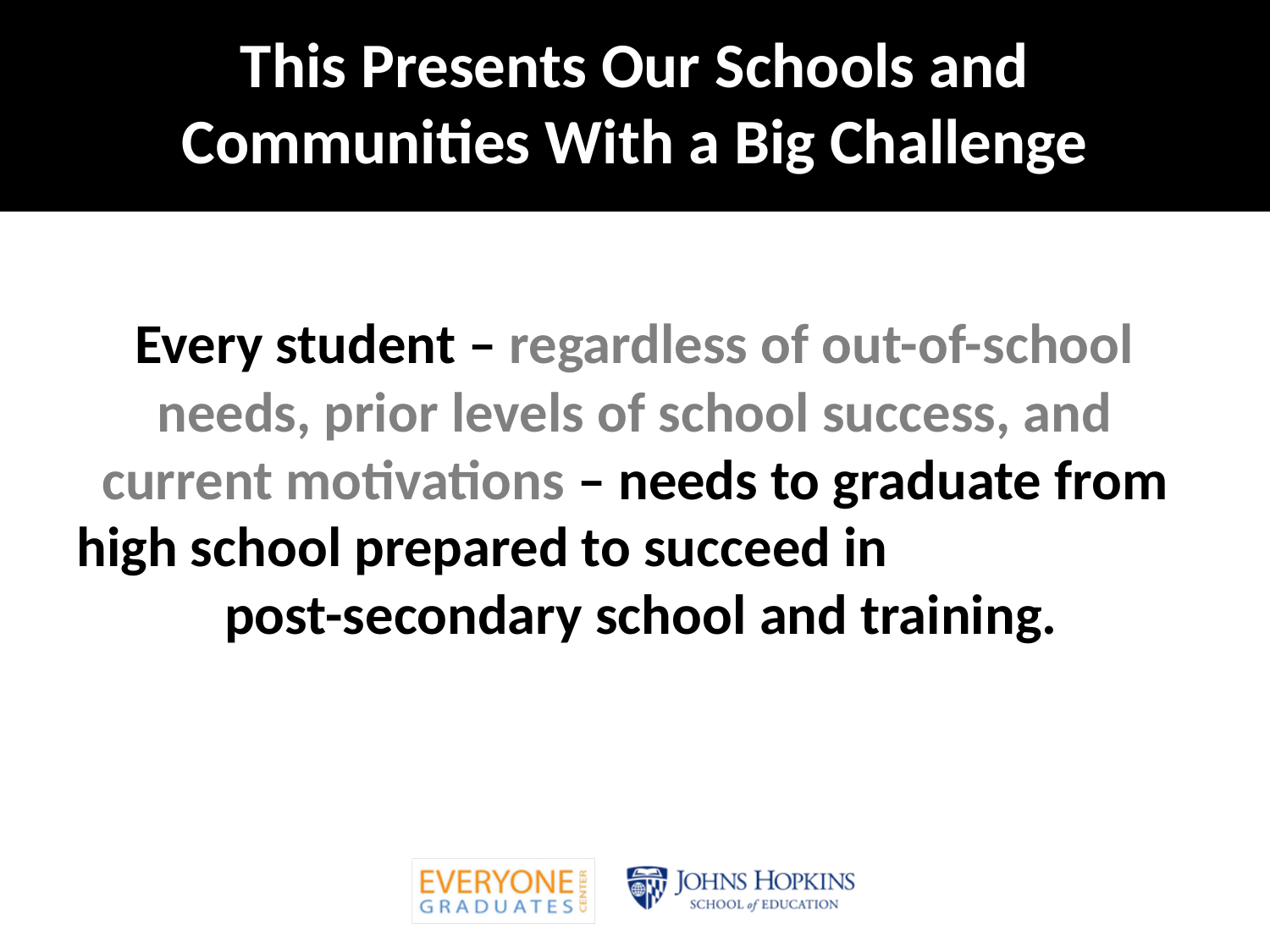

# This Presents Our Schools and Communities With a Big Challenge

Every student – regardless of out-of-school needs, prior levels of school success, and current motivations – needs to graduate from high school prepared to succeed in                          post-secondary school and training.